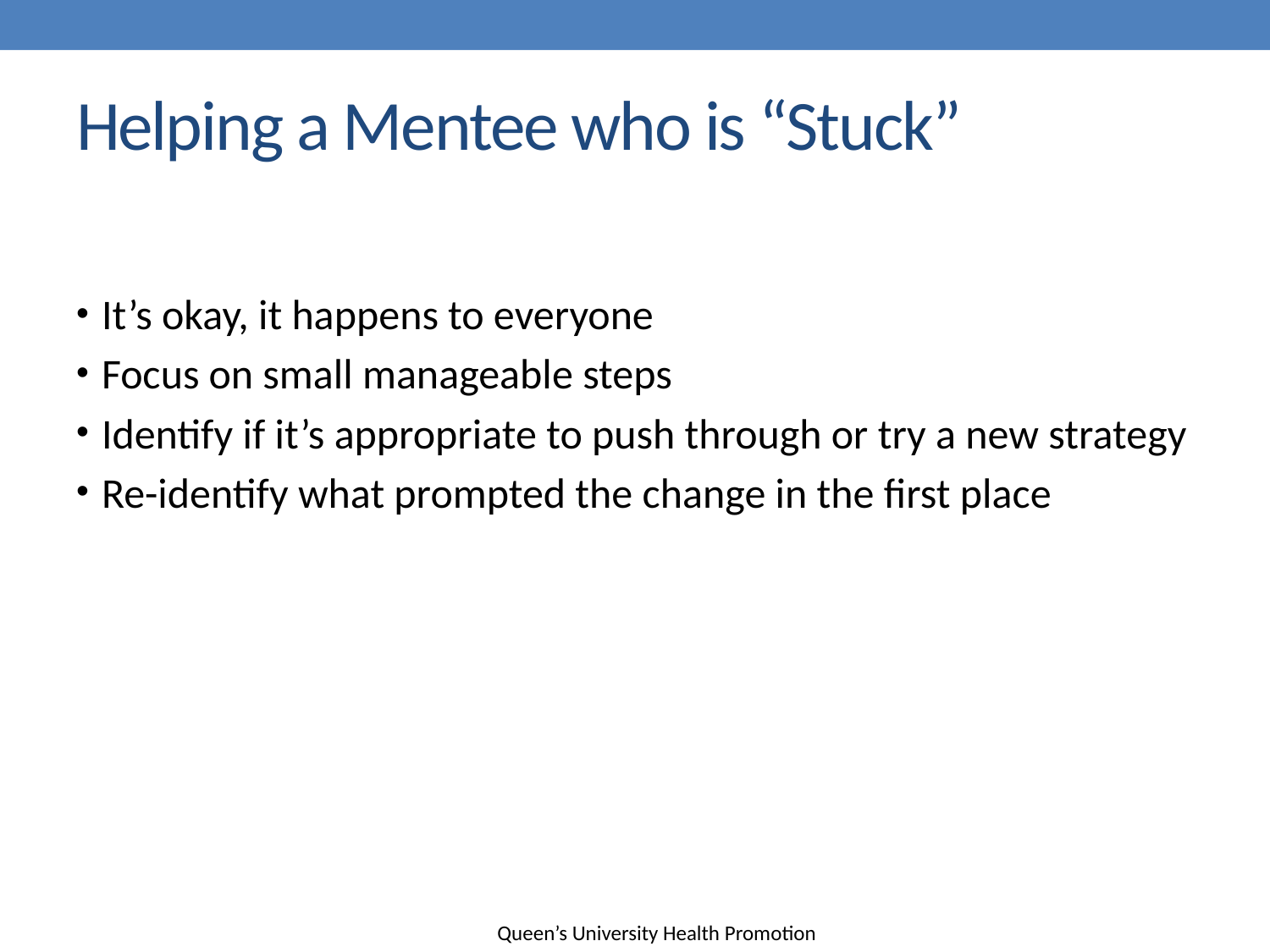

# Helping a Mentee who is “Stuck”

It’s okay, it happens to everyone
Focus on small manageable steps
Identify if it’s appropriate to push through or try a new strategy
Re-identify what prompted the change in the first place

Queen’s University Health Promotion